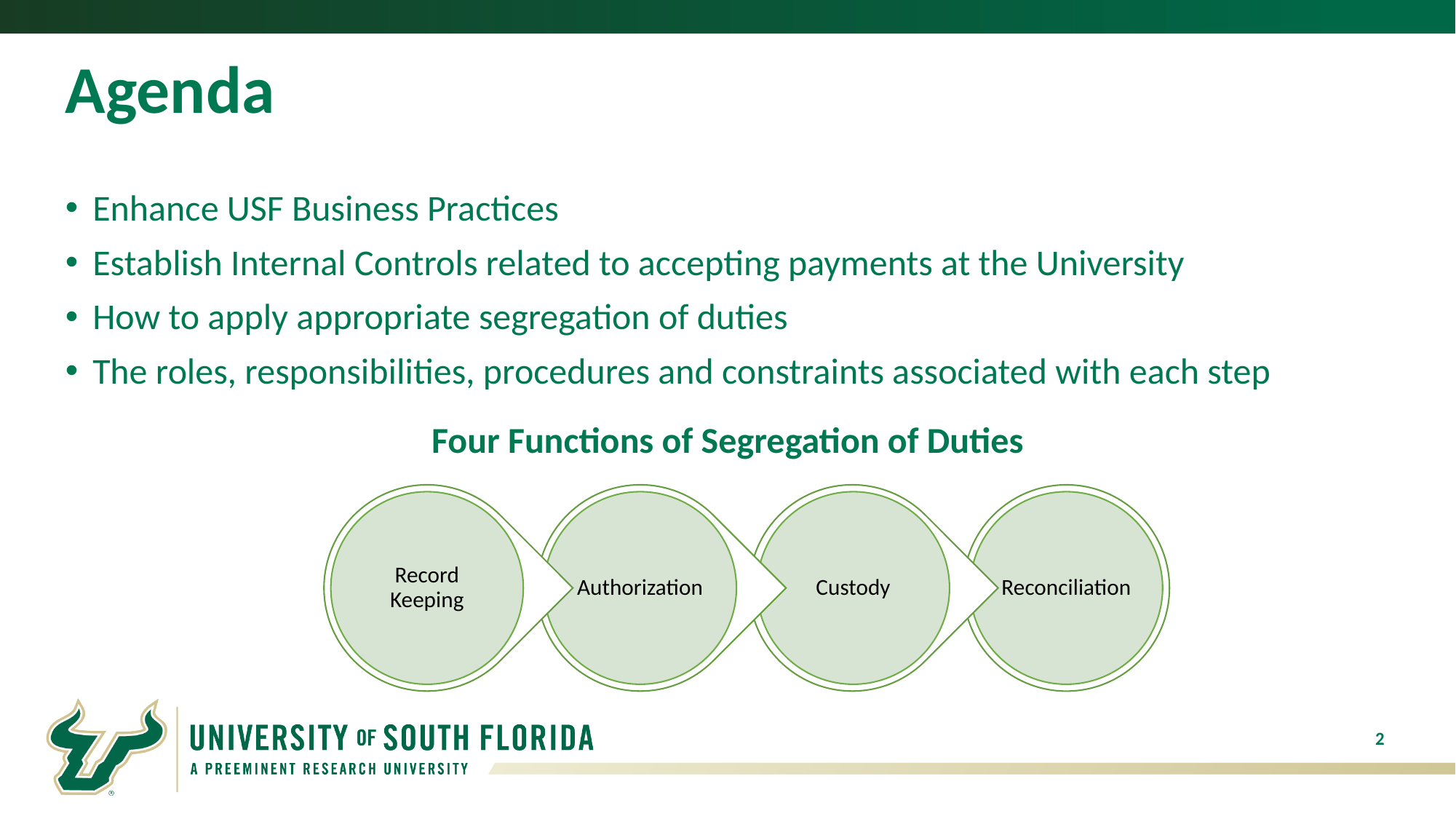

# Agenda
Enhance USF Business Practices
Establish Internal Controls related to accepting payments at the University
How to apply appropriate segregation of duties
The roles, responsibilities, procedures and constraints associated with each step
Reconciliation
Custody
Authorization
Record Keeping
Four Functions of Segregation of Duties
2